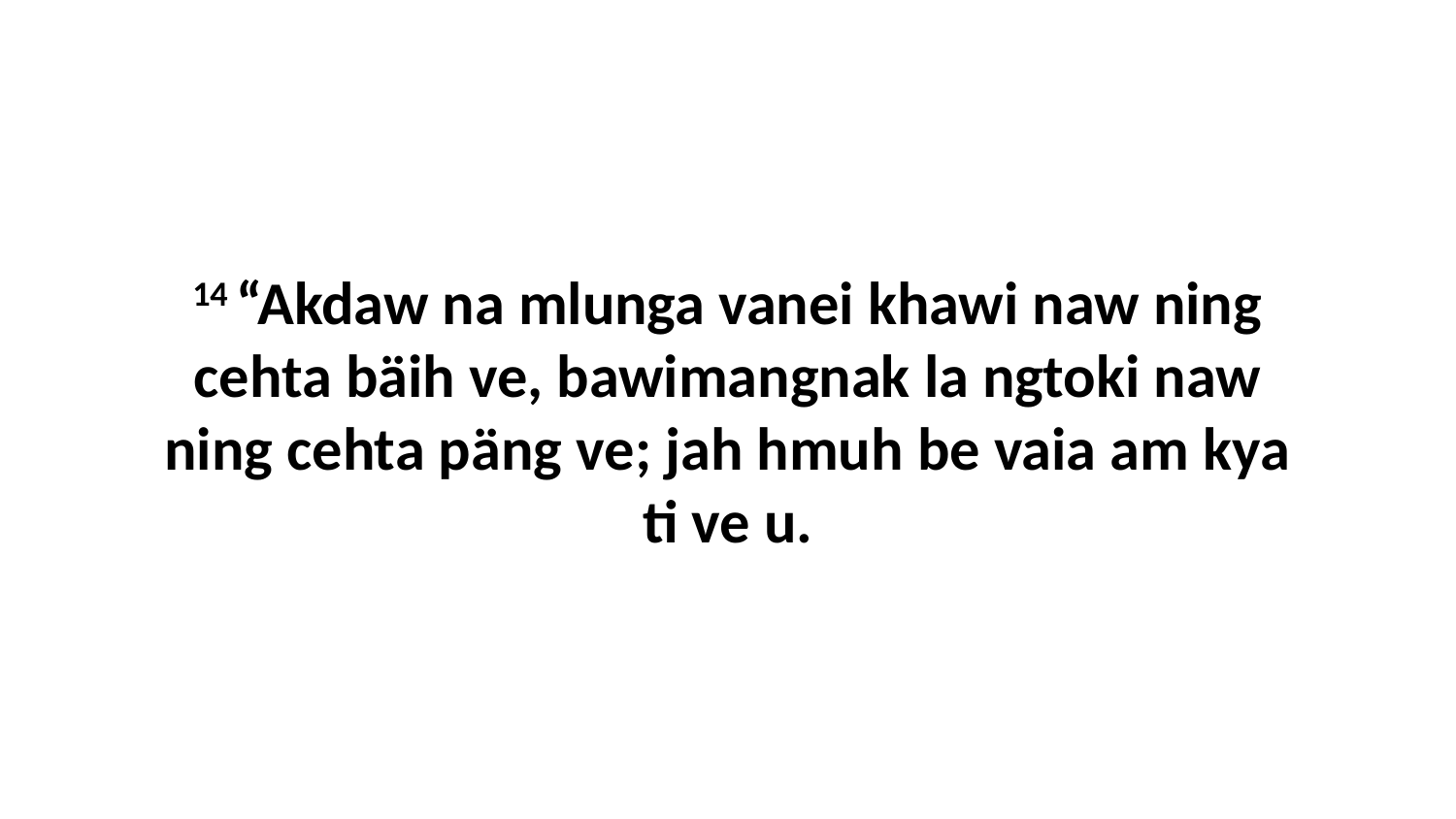

14 “Akdaw na mlunga vanei khawi naw ning cehta bäih ve, bawimangnak la ngtoki naw ning cehta päng ve; jah hmuh be vaia am kya ti ve u.